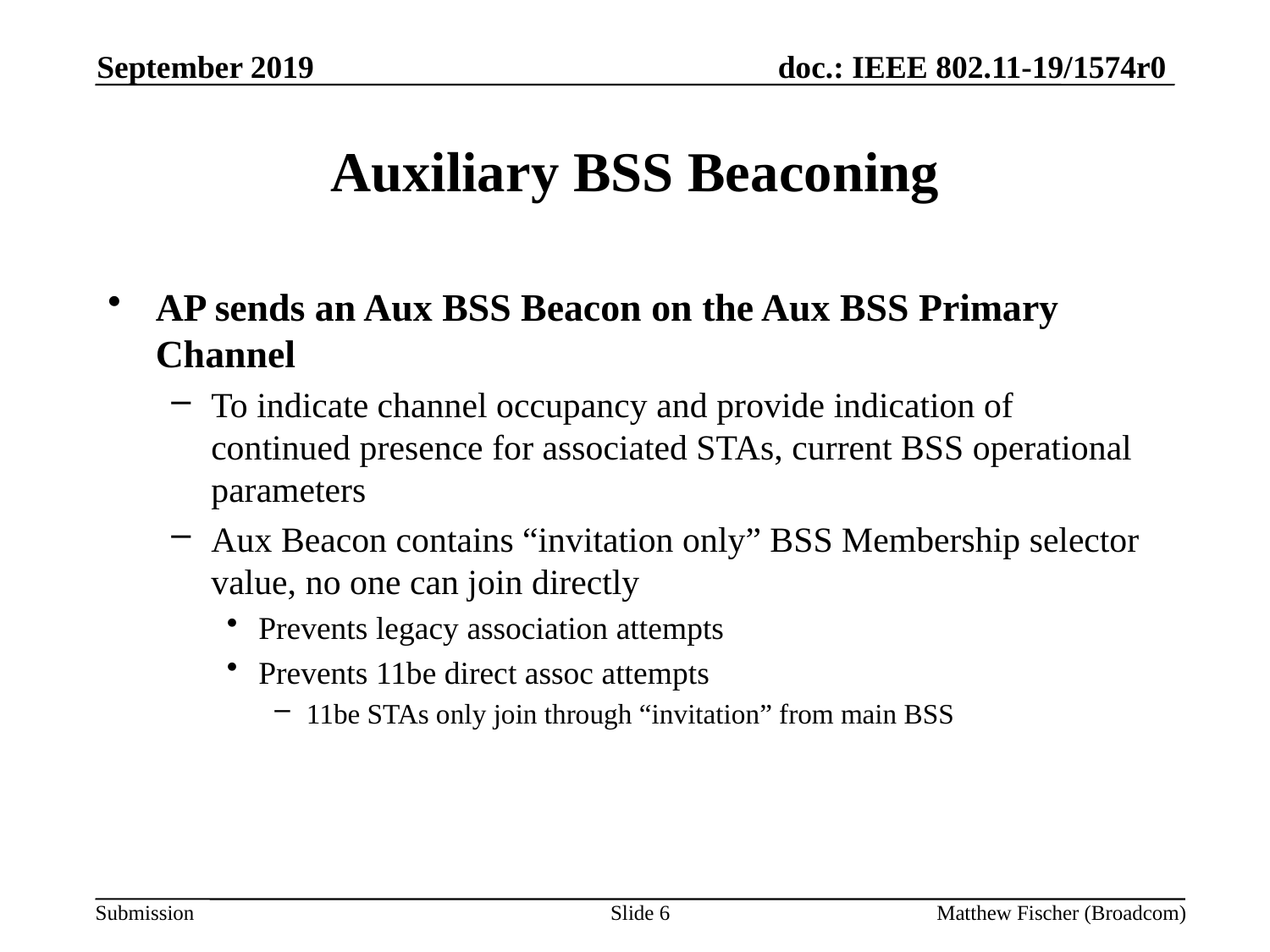

September 2019
# Auxiliary BSS Beaconing
AP sends an Aux BSS Beacon on the Aux BSS Primary Channel
To indicate channel occupancy and provide indication of continued presence for associated STAs, current BSS operational parameters
Aux Beacon contains “invitation only” BSS Membership selector value, no one can join directly
Prevents legacy association attempts
Prevents 11be direct assoc attempts
11be STAs only join through “invitation” from main BSS
Slide 6
Matthew Fischer (Broadcom)